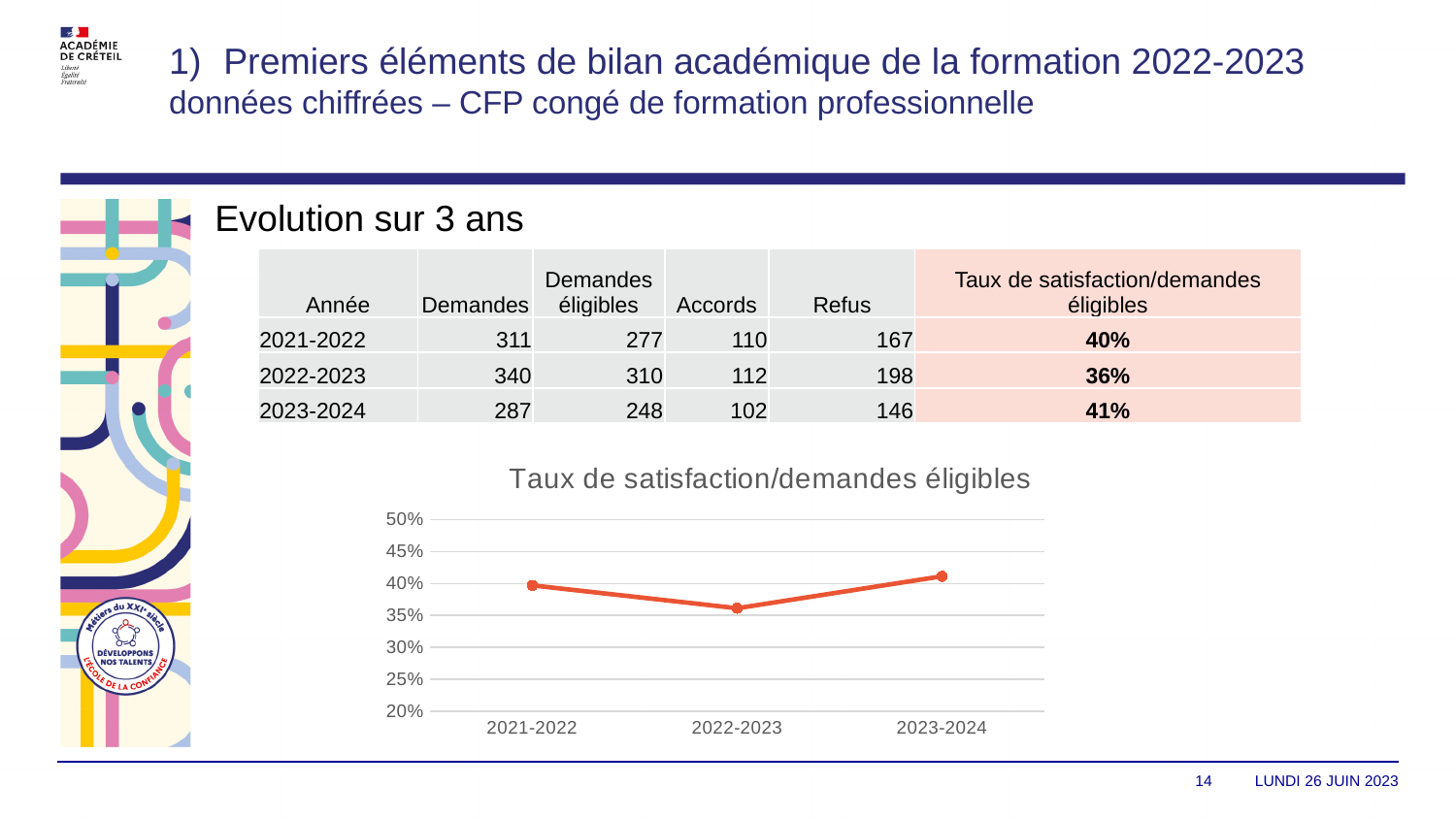

Premiers éléments de bilan académique de la formation 2022-2023
données chiffrées – CFP congé de formation professionnelle

Evolution sur 3 ans
| Année | Demandes | Demandes éligibles | Accords | Refus | Taux de satisfaction/demandes éligibles |
| --- | --- | --- | --- | --- | --- |
| 2021-2022 | 311 | 277 | 110 | 167 | 40% |
| 2022-2023 | 340 | 310 | 112 | 198 | 36% |
| 2023-2024 | 287 | 248 | 102 | 146 | 41% |

### Chart:

| Category | Taux de satisfaction/demandes éligibles |
|---|---|
| 2021-2022 | 0.3971119133574007 |
| 2022-2023 | 0.36129032258064514 |
| 2023-2024 | 0.4112903225806452 |
14
lundi 26 juin 2023